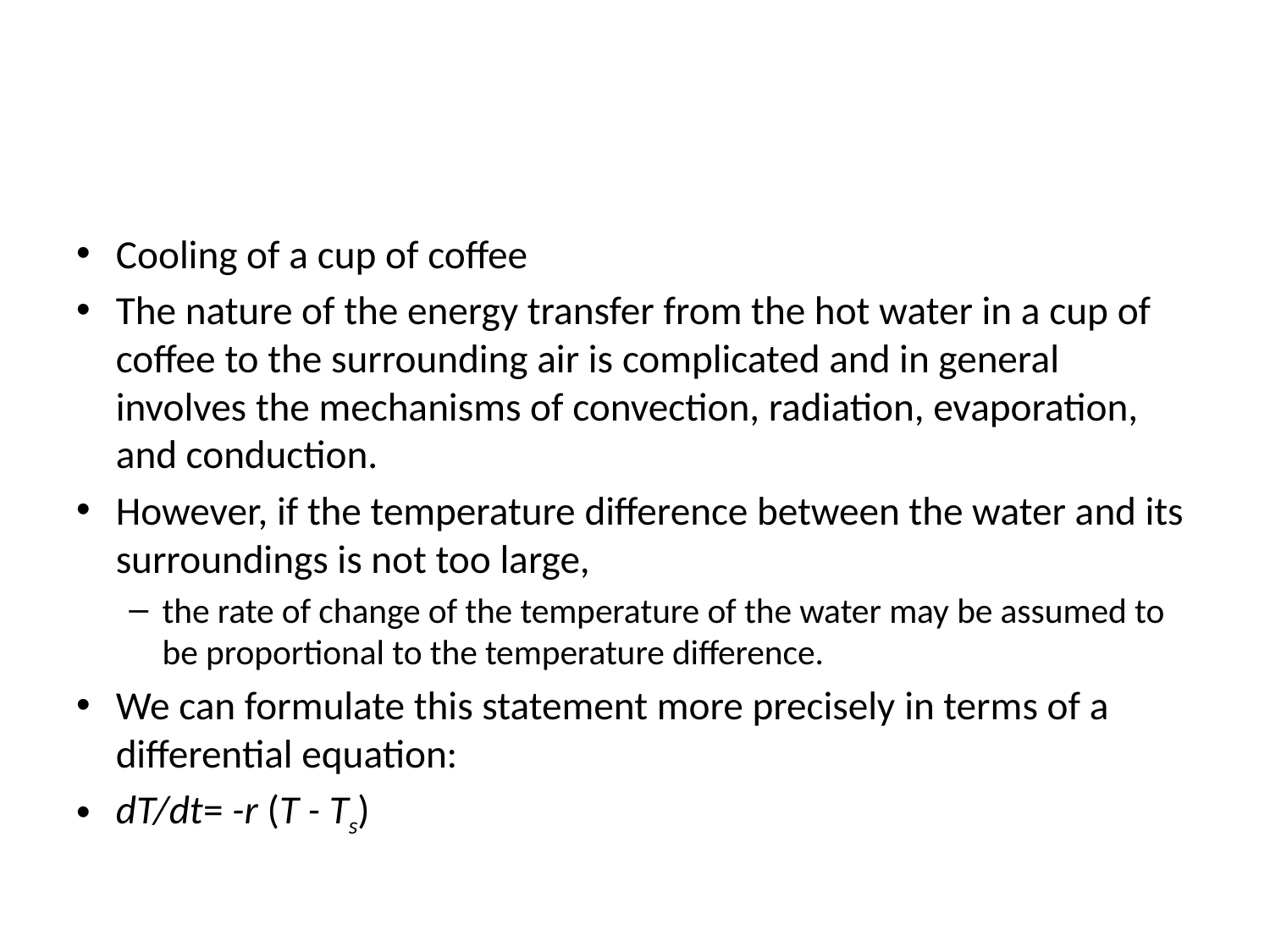

#
Cooling of a cup of coffee
The nature of the energy transfer from the hot water in a cup of coffee to the surrounding air is complicated and in general involves the mechanisms of convection, radiation, evaporation, and conduction.
However, if the temperature difference between the water and its surroundings is not too large,
the rate of change of the temperature of the water may be assumed to be proportional to the temperature difference.
We can formulate this statement more precisely in terms of a differential equation:
dT/dt= -r (T - Ts)